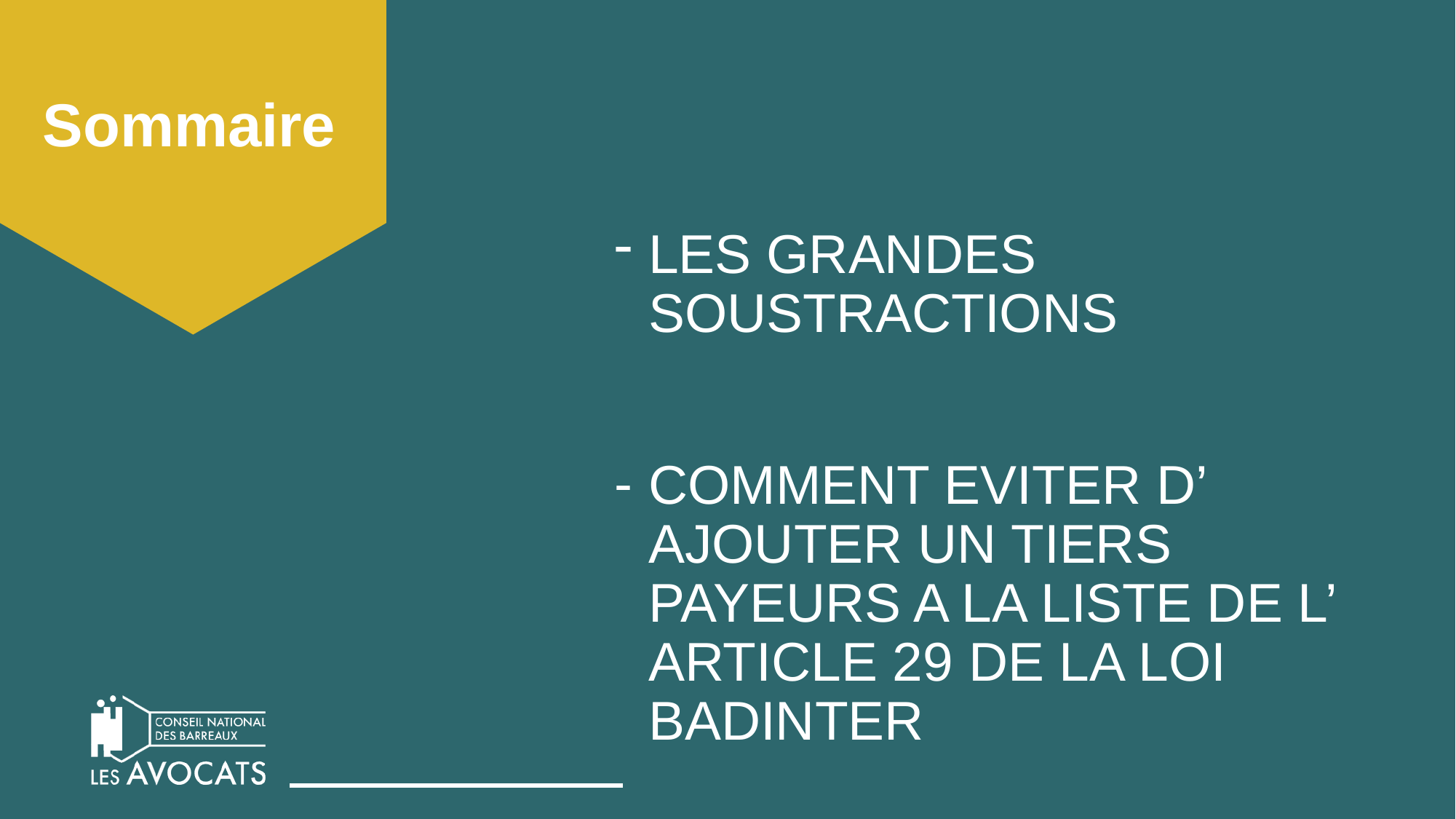

# Sommaire
LES GRANDES SOUSTRACTIONS

COMMENT EVITER D’ AJOUTER UN TIERS PAYEURS A LA LISTE DE L’ ARTICLE 29 DE LA LOI BADINTER